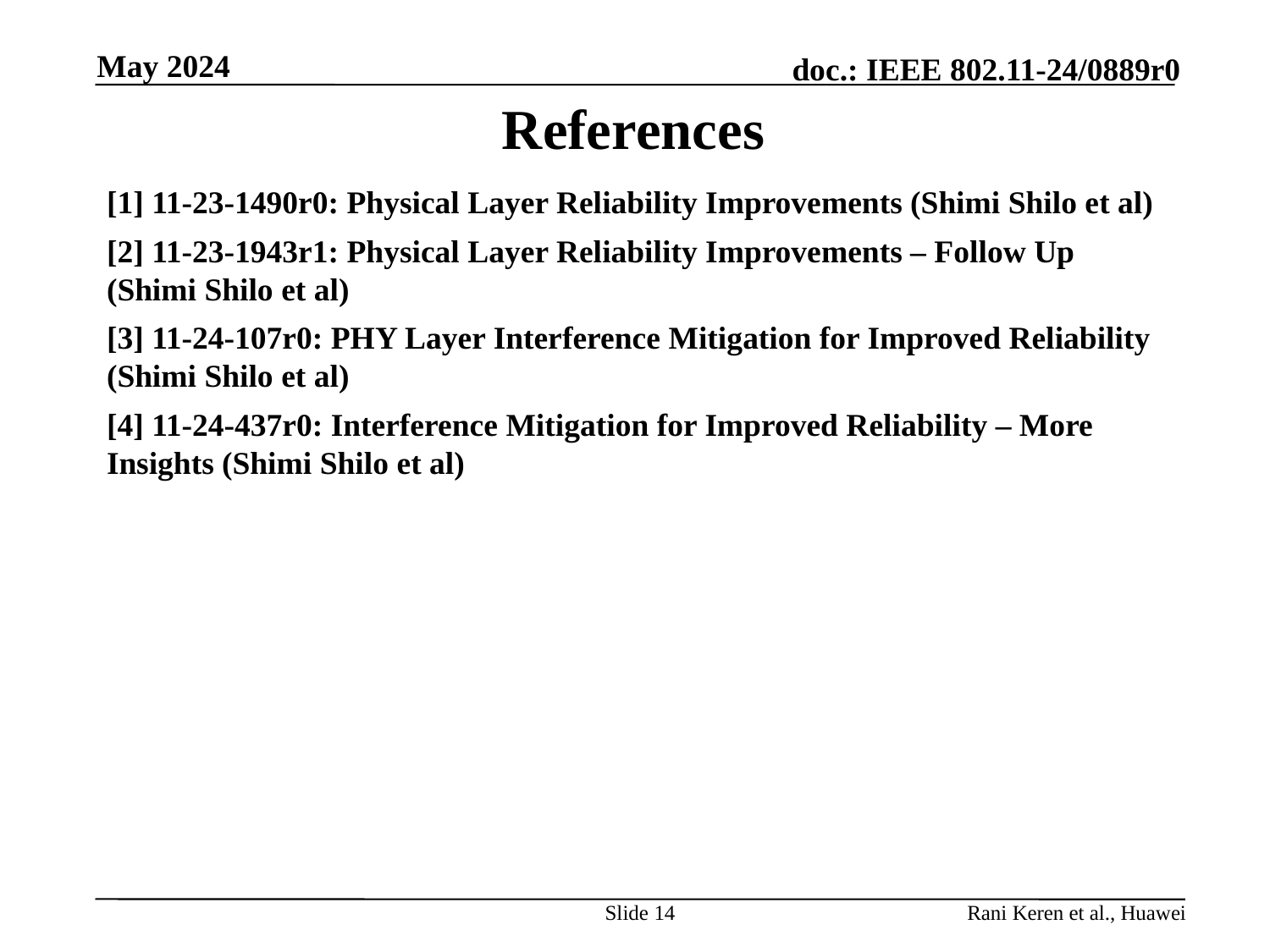

May 2024
# References
[1] 11-23-1490r0: Physical Layer Reliability Improvements (Shimi Shilo et al)
[2] 11-23-1943r1: Physical Layer Reliability Improvements – Follow Up (Shimi Shilo et al)
[3] 11-24-107r0: PHY Layer Interference Mitigation for Improved Reliability (Shimi Shilo et al)
[4] 11-24-437r0: Interference Mitigation for Improved Reliability – More Insights (Shimi Shilo et al)

Slide 14
Rani Keren et al., Huawei